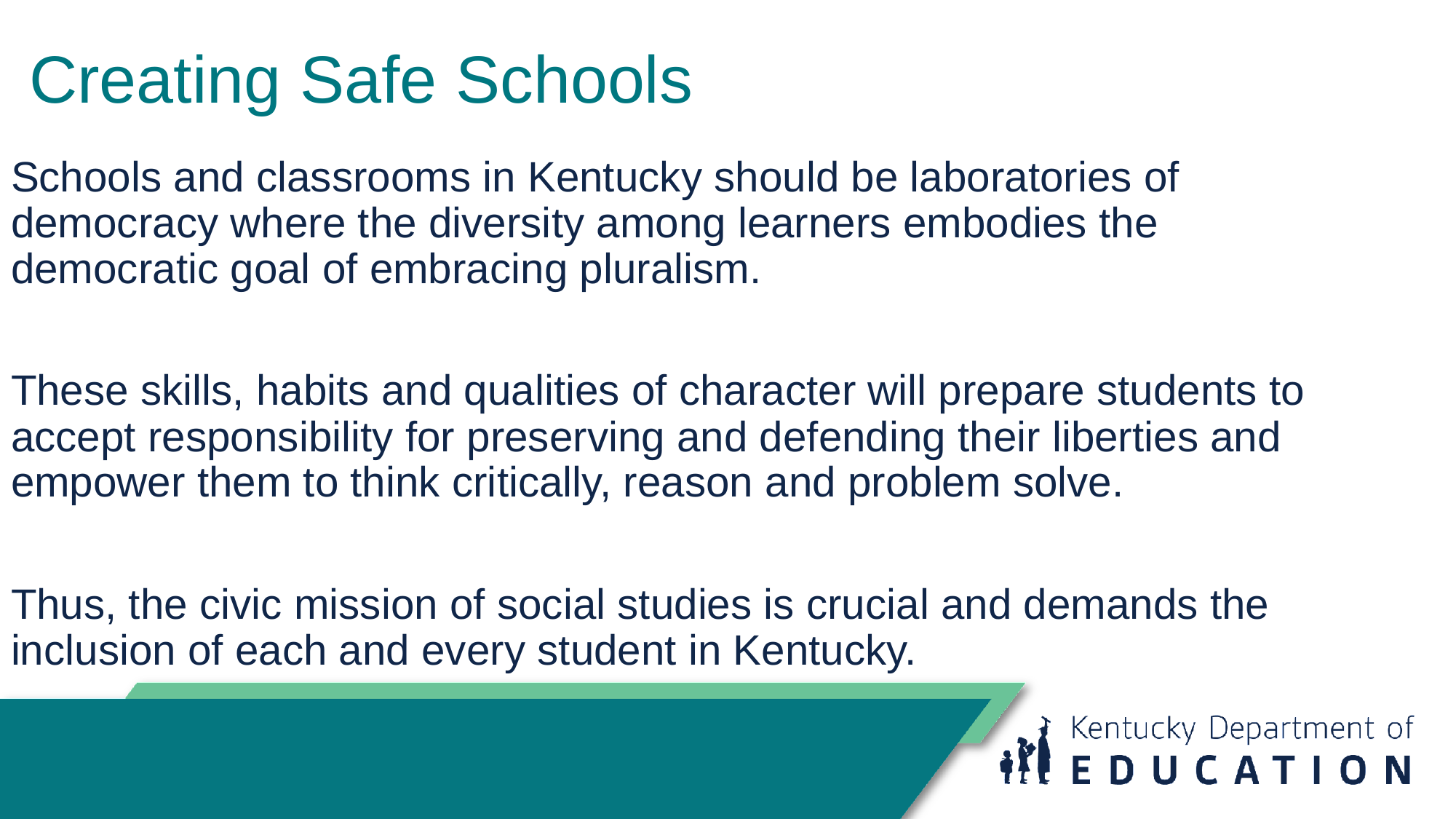

# Creating Safe Schools
Schools and classrooms in Kentucky should be laboratories of democracy where the diversity among learners embodies the democratic goal of embracing pluralism.

These skills, habits and qualities of character will prepare students to accept responsibility for preserving and defending their liberties and empower them to think critically, reason and problem solve.

Thus, the civic mission of social studies is crucial and demands the inclusion of each and every student in Kentucky.